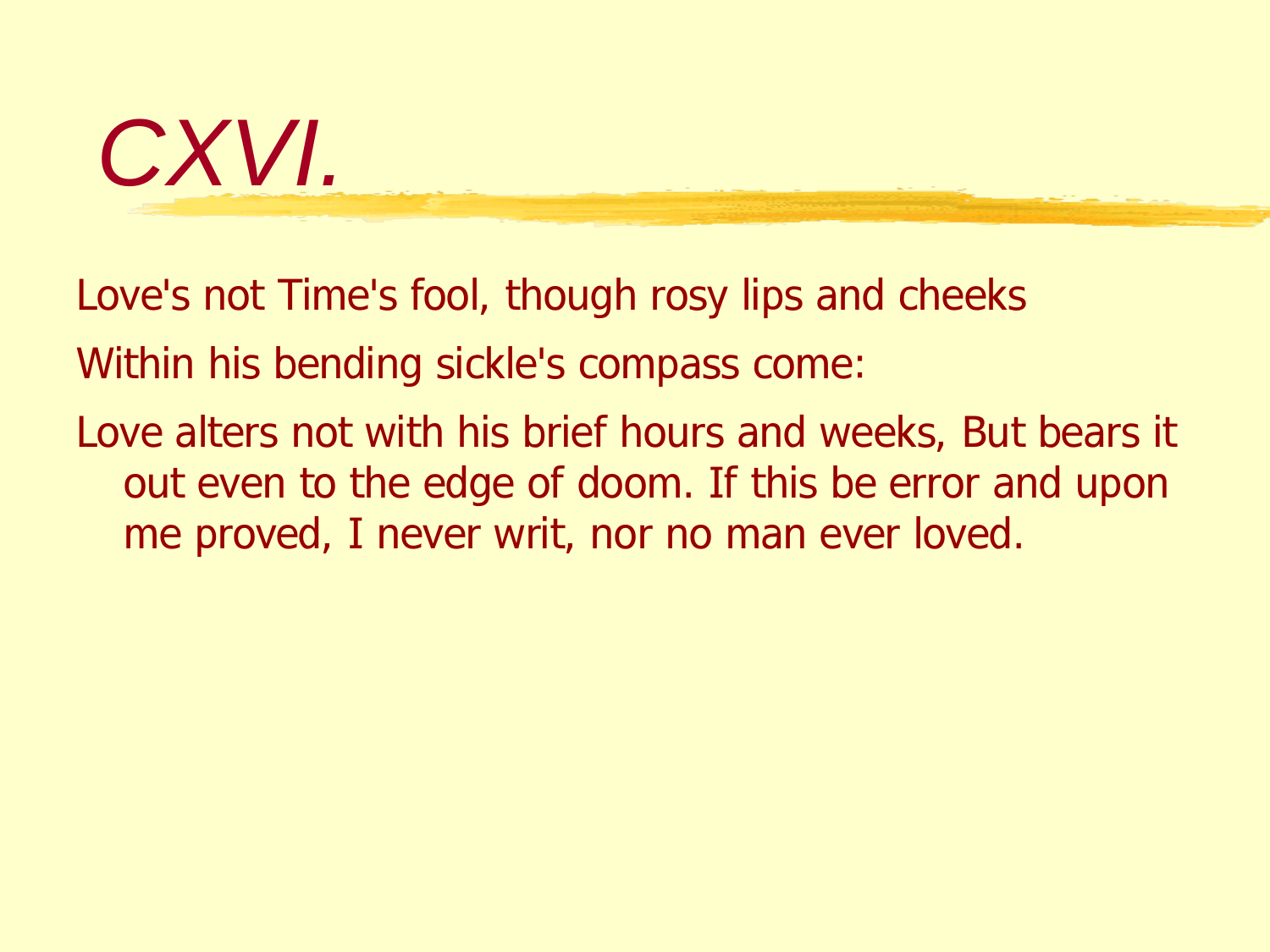

# CXVI.
Love's not Time's fool, though rosy lips and cheeks
Within his bending sickle's compass come:
Love alters not with his brief hours and weeks, But bears it out even to the edge of doom. If this be error and upon me proved, I never writ, nor no man ever loved.